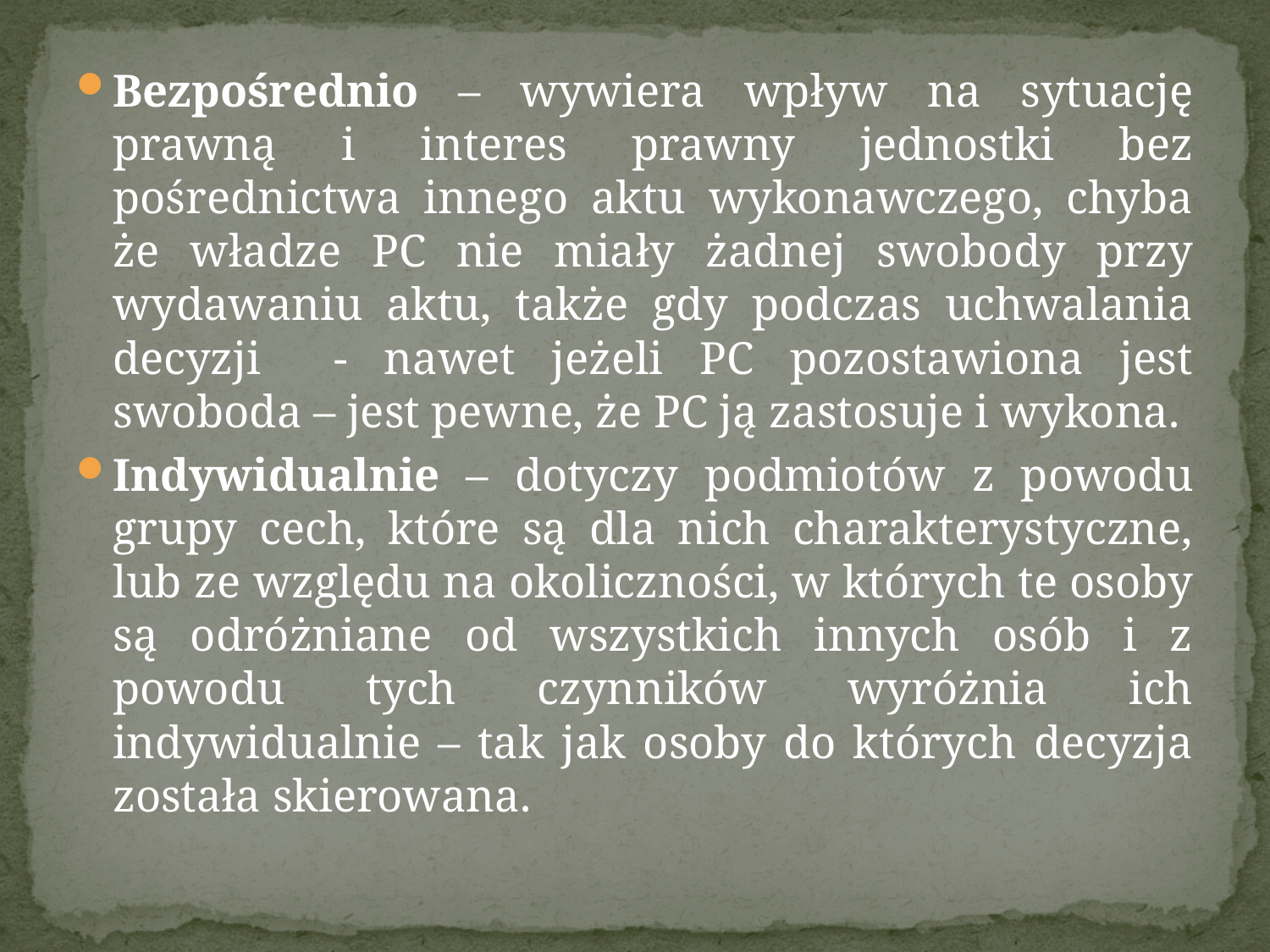

Bezpośrednio – wywiera wpływ na sytuację prawną i interes prawny jednostki bez pośrednictwa innego aktu wykonawczego, chyba że władze PC nie miały żadnej swobody przy wydawaniu aktu, także gdy podczas uchwalania decyzji  - nawet jeżeli PC pozostawiona jest swoboda – jest pewne, że PC ją zastosuje i wykona.
Indywidualnie – dotyczy podmiotów z powodu grupy cech, które są dla nich charakterystyczne, lub ze względu na okoliczności, w których te osoby są odróżniane od wszystkich innych osób i z powodu tych czynników wyróżnia ich indywidualnie – tak jak osoby do których decyzja została skierowana.